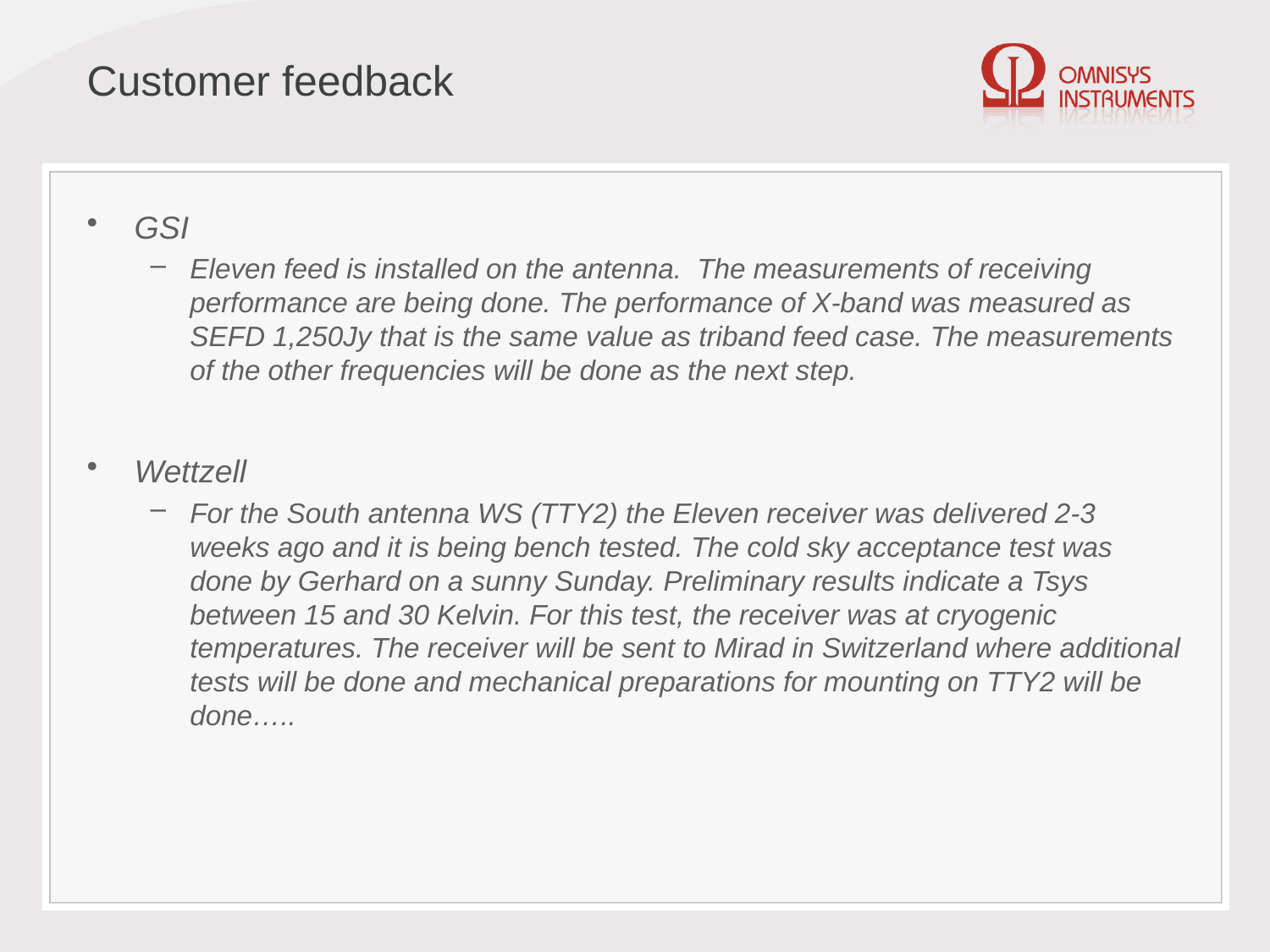

# Customer feedback
GSI
Eleven feed is installed on the antenna.  The measurements of receiving performance are being done. The performance of X-band was measured as SEFD 1,250Jy that is the same value as triband feed case. The measurements of the other frequencies will be done as the next step.

Wettzell
For the South antenna WS (TTY2) the Eleven receiver was delivered 2-3 weeks ago and it is being bench tested. The cold sky acceptance test was done by Gerhard on a sunny Sunday. Preliminary results indicate a Tsys between 15 and 30 Kelvin. For this test, the receiver was at cryogenic temperatures. The receiver will be sent to Mirad in Switzerland where additional tests will be done and mechanical preparations for mounting on TTY2 will be done…..